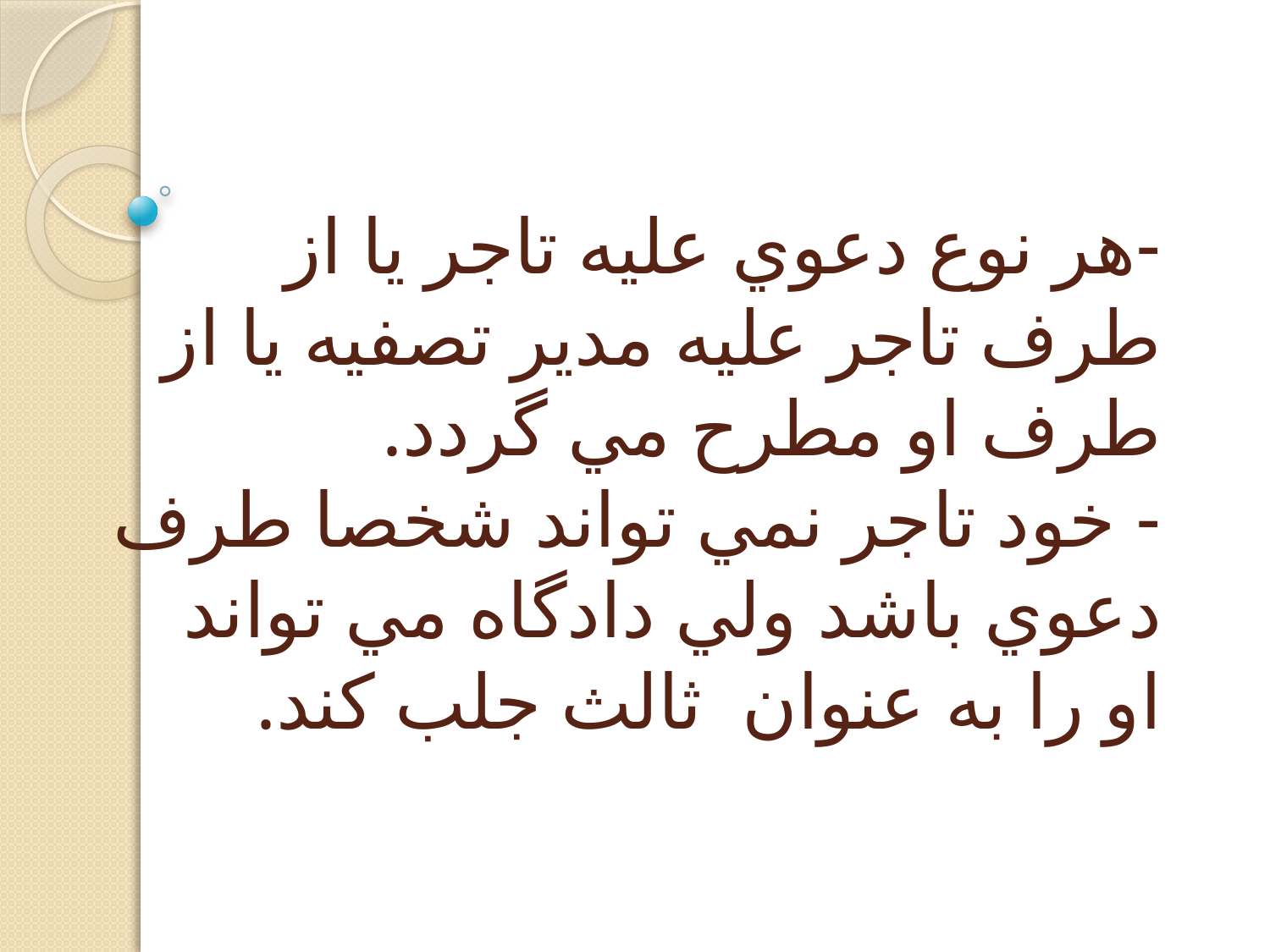

# -هر نوع دعوي عليه تاجر يا از طرف تاجر عليه مدير تصفيه يا از طرف او مطرح مي گردد. - خود تاجر نمي تواند شخصا طرف دعوي باشد ولي دادگاه مي تواند او را به عنوان  ثالث جلب كند.